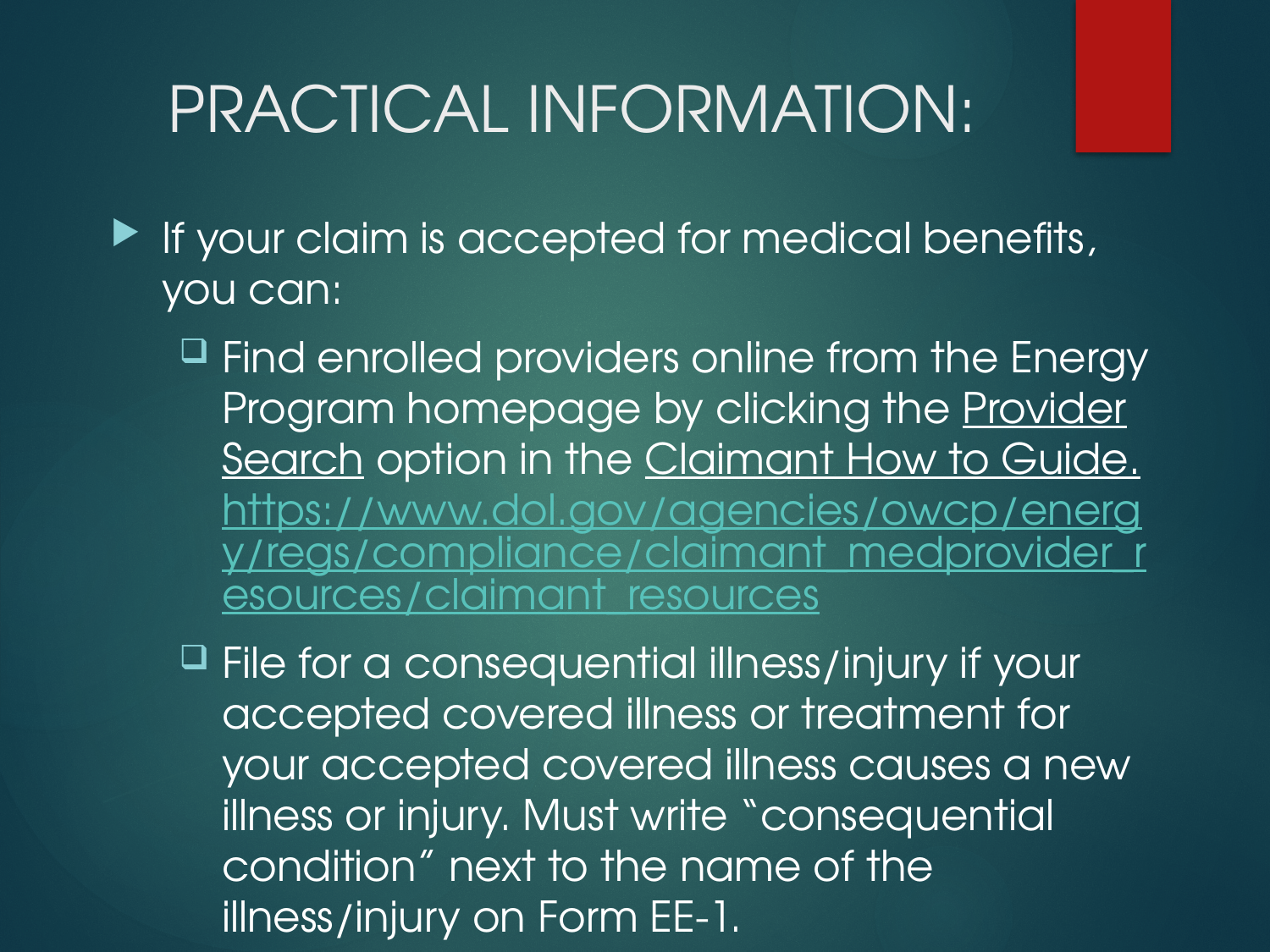

# PRACTICAL INFORMATION:
If your claim is accepted for medical benefits, you can:
Find enrolled providers online from the Energy Program homepage by clicking the Provider Search option in the Claimant How to Guide.  https://www.dol.gov/agencies/owcp/energy/regs/compliance/claimant_medprovider_resources/claimant_resources
File for a consequential illness/injury if your accepted covered illness or treatment for your accepted covered illness causes a new illness or injury. Must write “consequential condition” next to the name of the illness/injury on Form EE-1.